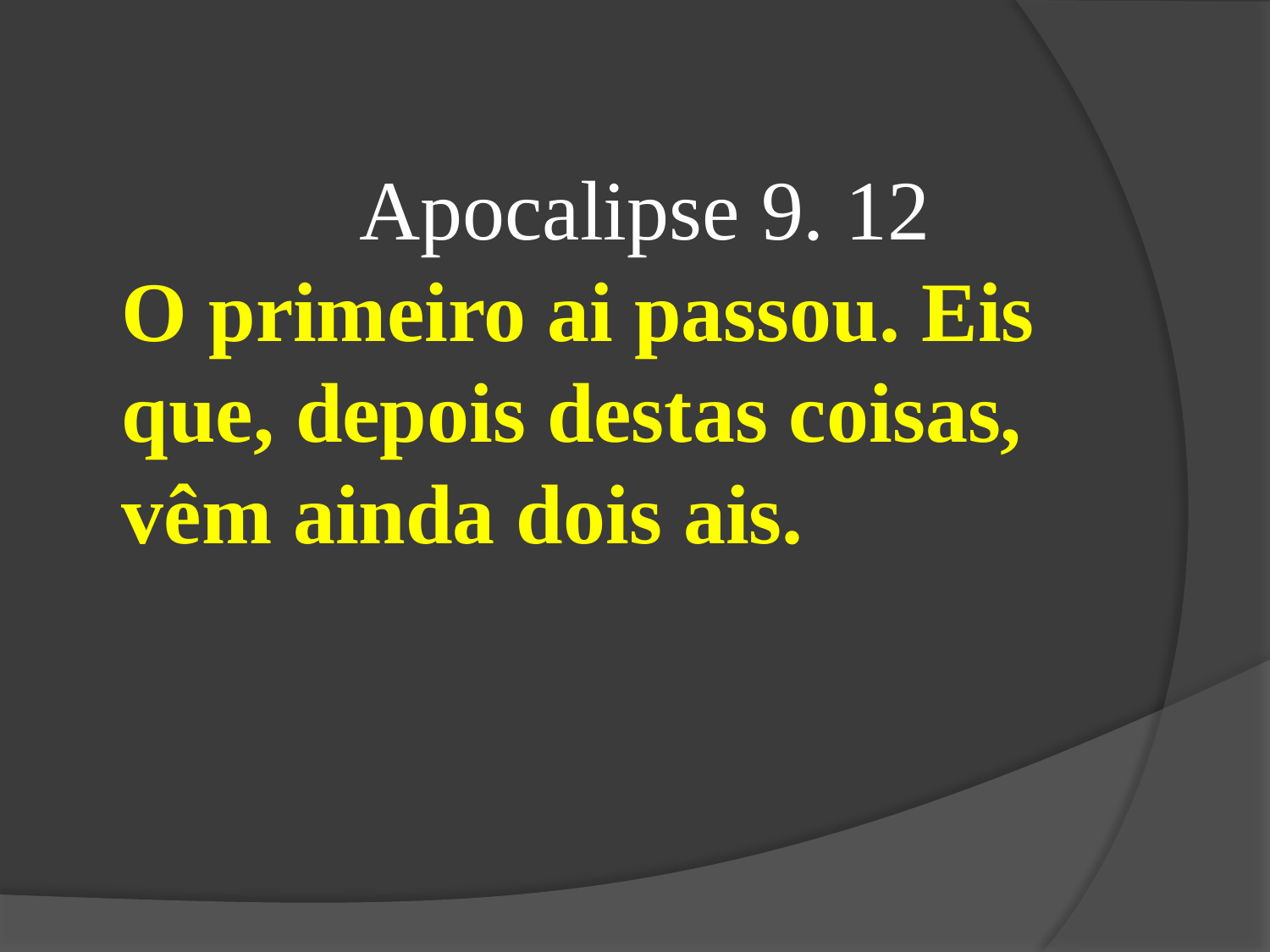

Apocalipse 9. 12
O primeiro ai passou. Eis que, depois destas coisas, vêm ainda dois ais.